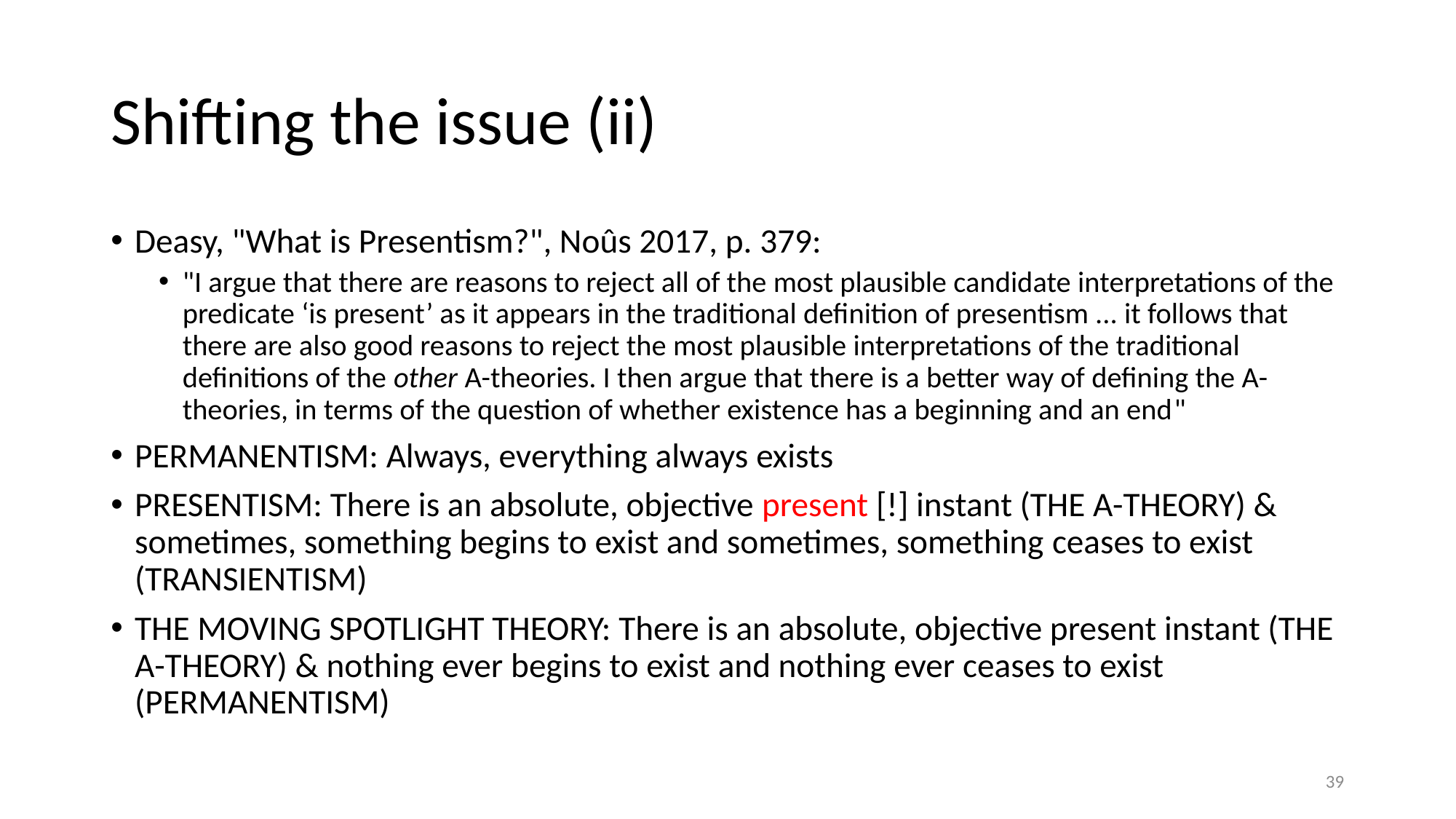

# Shifting the issue (ii)
Deasy, "What is Presentism?", Noûs 2017, p. 379:
"I argue that there are reasons to reject all of the most plausible candidate interpretations of the predicate ‘is present’ as it appears in the traditional definition of presentism ... it follows that there are also good reasons to reject the most plausible interpretations of the traditional definitions of the other A-theories. I then argue that there is a better way of defining the A-theories, in terms of the question of whether existence has a beginning and an end"
PERMANENTISM: Always, everything always exists
PRESENTISM: There is an absolute, objective present [!] instant (THE A-THEORY) & sometimes, something begins to exist and sometimes, something ceases to exist (TRANSIENTISM)
THE MOVING SPOTLIGHT THEORY: There is an absolute, objective present instant (THE A-THEORY) & nothing ever begins to exist and nothing ever ceases to exist (PERMANENTISM)
39